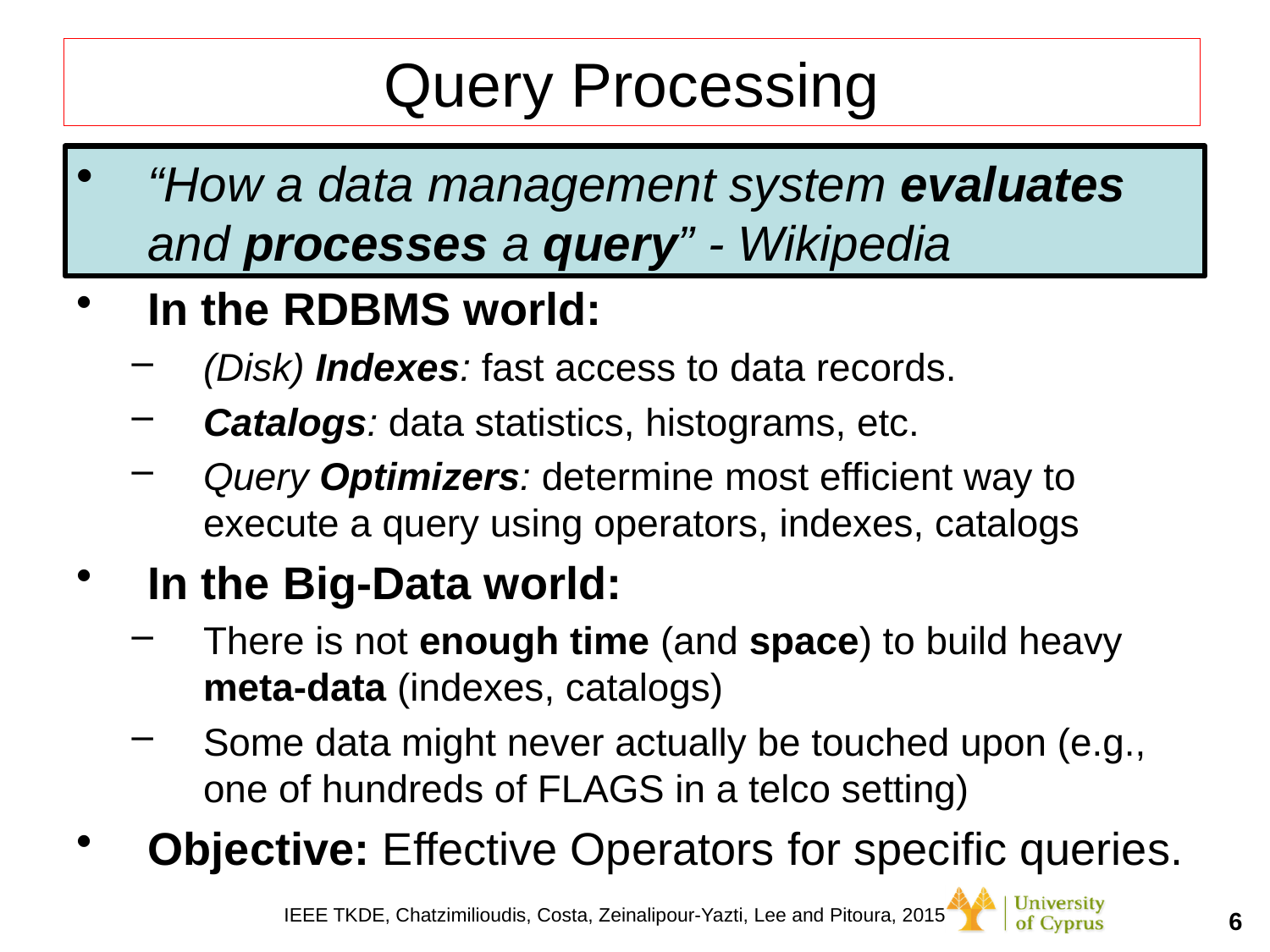

# Query Processing
“How a data management system evaluates and processes a query” - Wikipedia
In the RDBMS world:
(Disk) Indexes: fast access to data records.
Catalogs: data statistics, histograms, etc.
Query Optimizers: determine most efficient way to execute a query using operators, indexes, catalogs
In the Big-Data world:
There is not enough time (and space) to build heavy meta-data (indexes, catalogs)
Some data might never actually be touched upon (e.g., one of hundreds of FLAGS in a telco setting)
Objective: Effective Operators for specific queries.